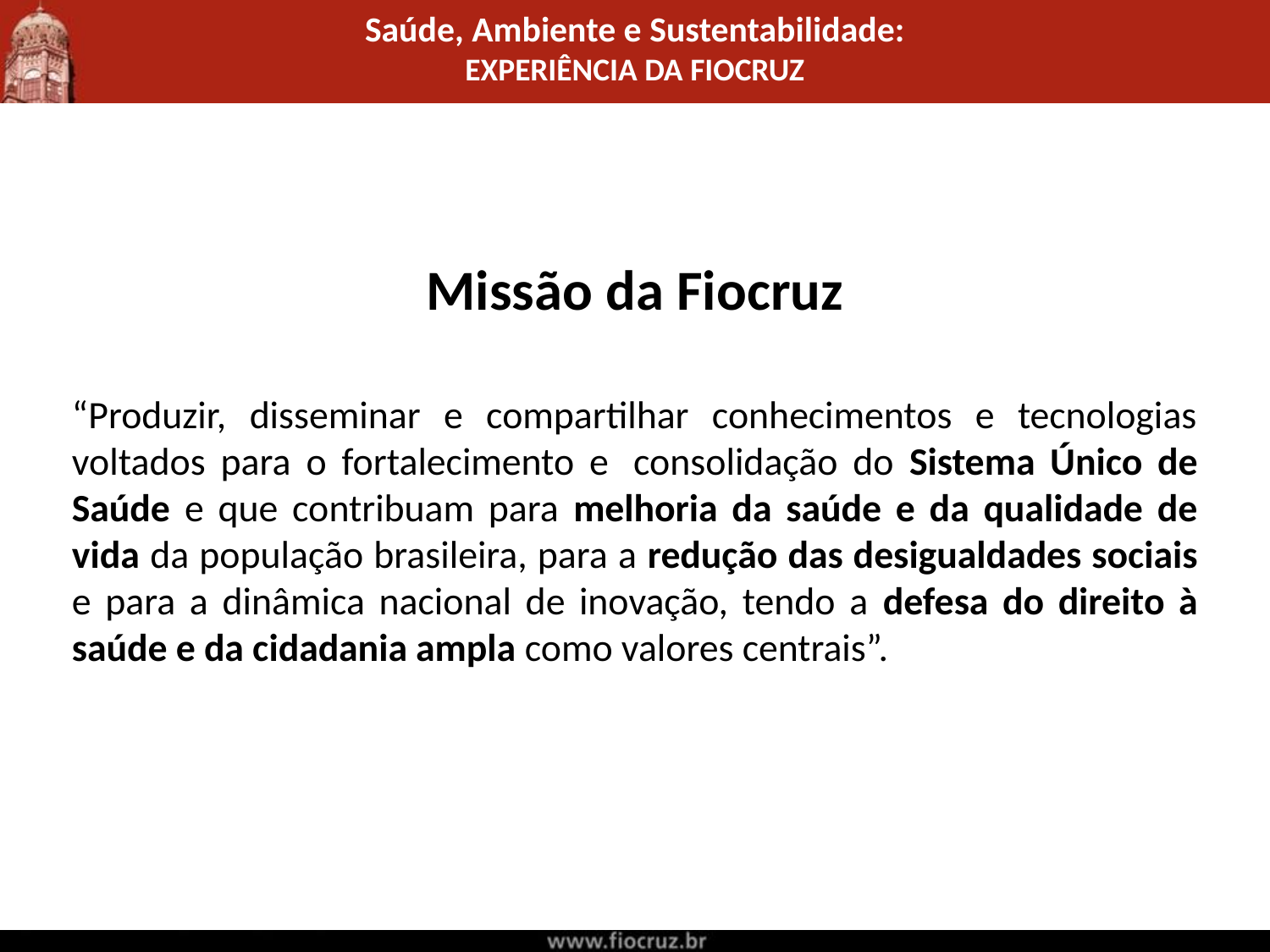

Missão da Fiocruz

“Produzir, disseminar e compartilhar conhecimentos e tecnologias voltados para o fortalecimento e  consolidação do Sistema Único de Saúde e que contribuam para melhoria da saúde e da qualidade de vida da população brasileira, para a redução das desigualdades sociais e para a dinâmica nacional de inovação, tendo a defesa do direito à saúde e da cidadania ampla como valores centrais”.